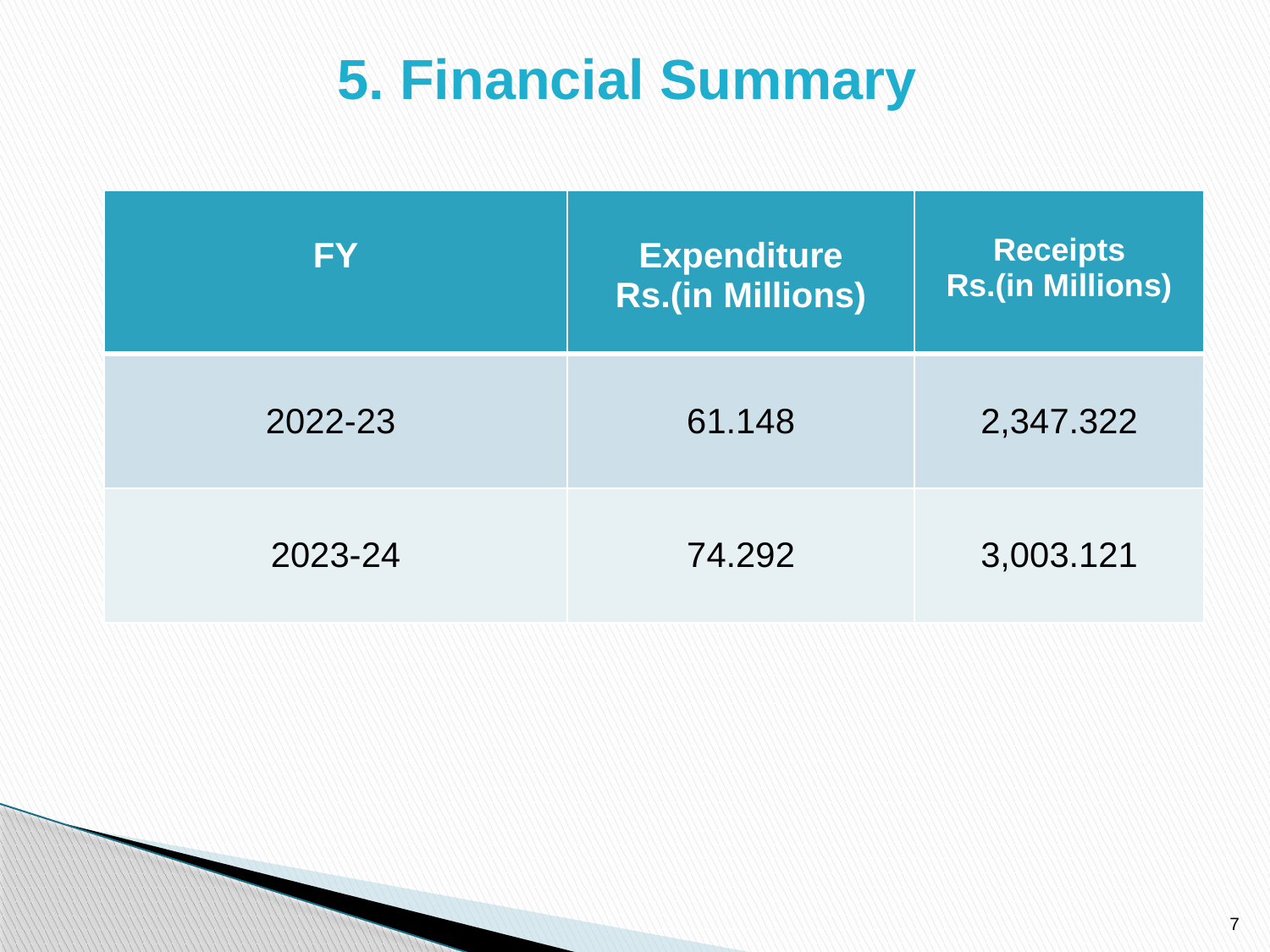

5. Financial Summary

| FY | Expenditure Rs.(in Millions) | Receipts Rs.(in Millions) |
| --- | --- | --- |
| 2022-23 | 61.148 | 2,347.322 |
| 2023-24 | 74.292 | 3,003.121 |
7